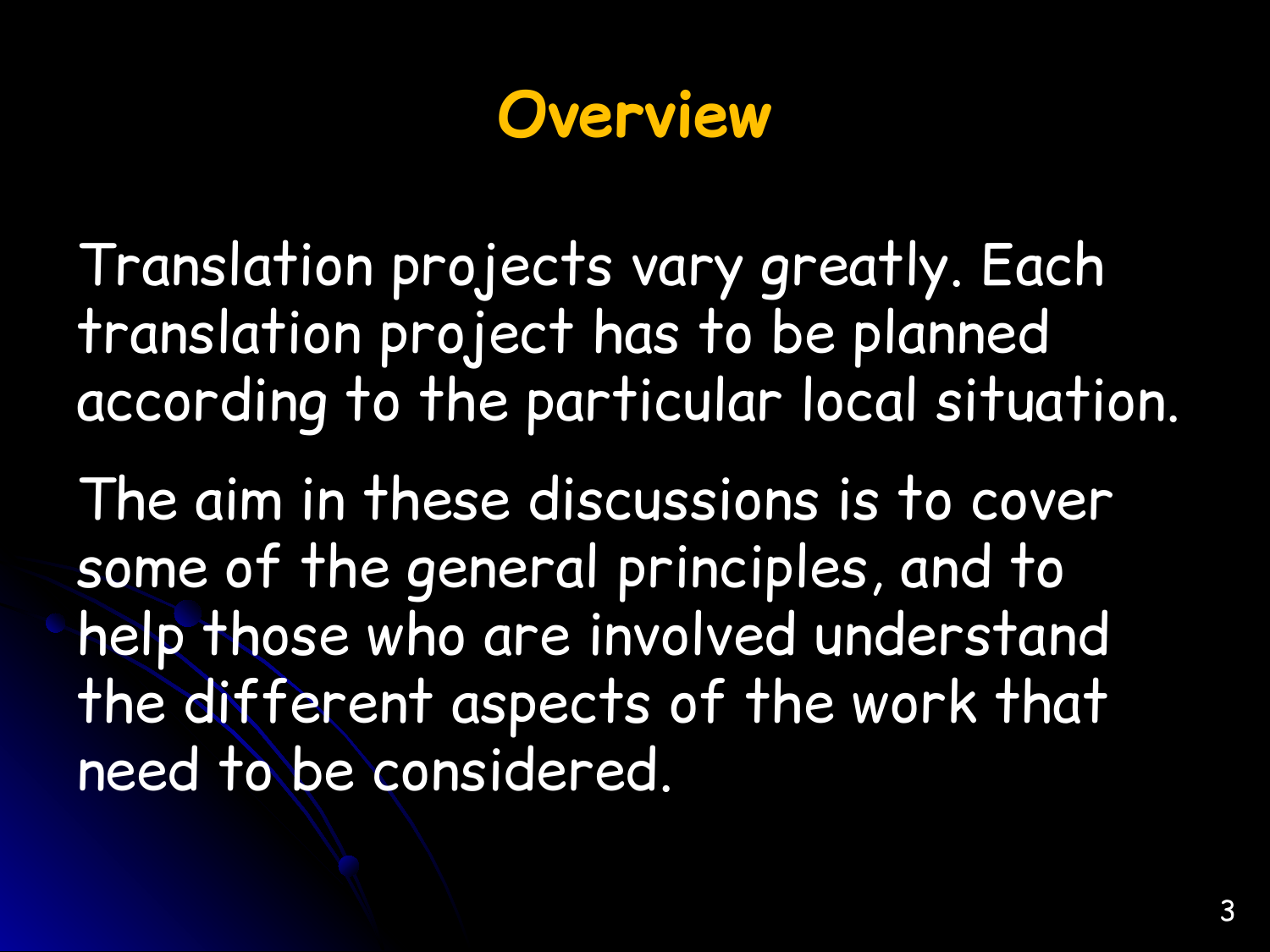

# Overview
Translation projects vary greatly. Each translation project has to be planned according to the particular local situation.
The aim in these discussions is to cover some of the general principles, and to help those who are involved understand the different aspects of the work that need to be considered.
3